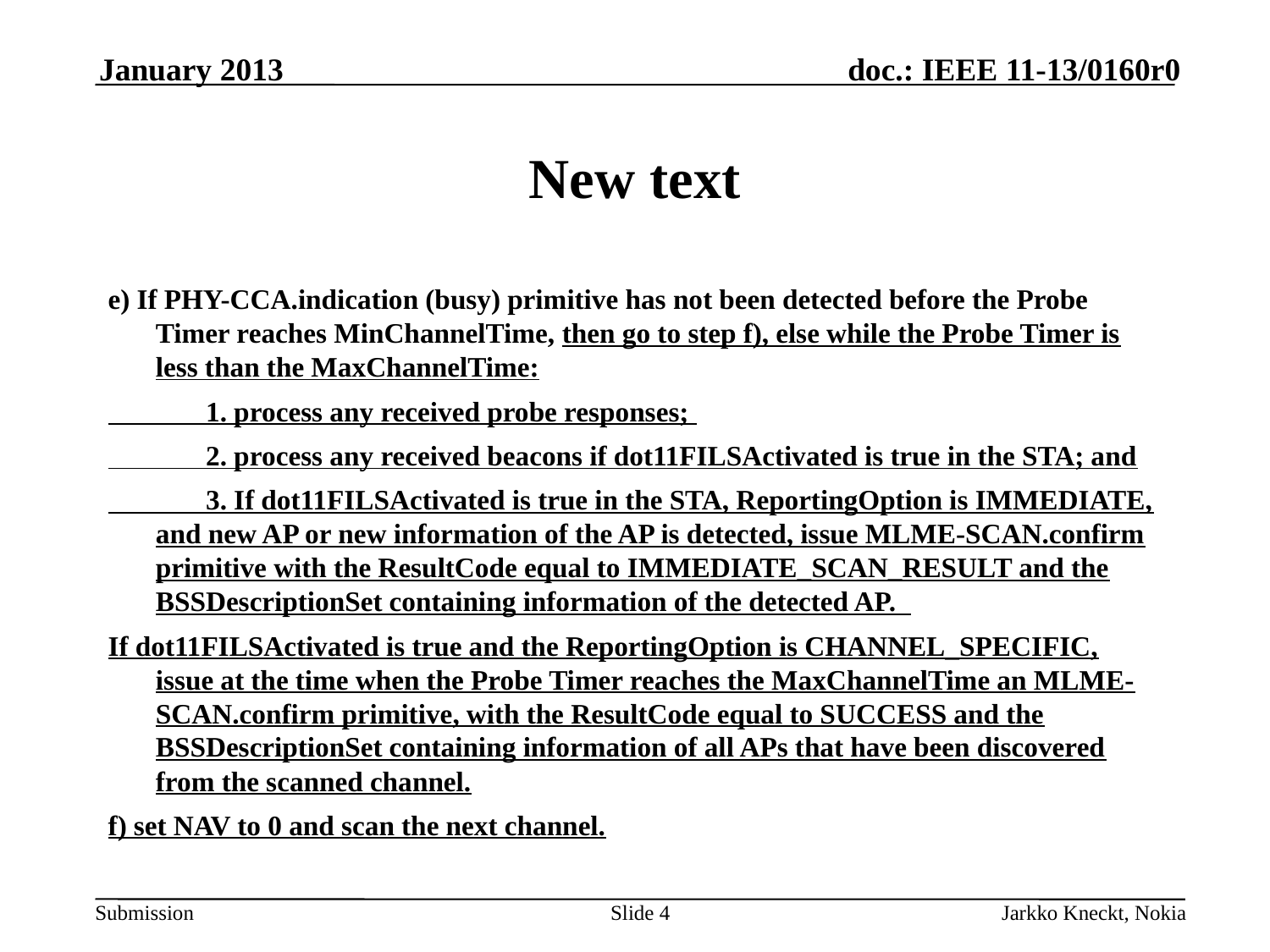

January 2013
# New text
e) If PHY-CCA.indication (busy) primitive has not been detected before the Probe Timer reaches MinChannelTime, then go to step f), else while the Probe Timer is less than the MaxChannelTime:
              1. process any received probe responses;
              2. process any received beacons if dot11FILSActivated is true in the STA; and
              3. If dot11FILSActivated is true in the STA, ReportingOption is IMMEDIATE, and new AP or new information of the AP is detected, issue MLME-SCAN.confirm primitive with the ResultCode equal to IMMEDIATE_SCAN_RESULT and the BSSDescriptionSet containing information of the detected AP.
If dot11FILSActivated is true and the ReportingOption is CHANNEL_SPECIFIC, issue at the time when the Probe Timer reaches the MaxChannelTime an MLME-SCAN.confirm primitive, with the ResultCode equal to SUCCESS and the BSSDescriptionSet containing information of all APs that have been discovered from the scanned channel.
f) set NAV to 0 and scan the next channel.

Slide 4
Jarkko Kneckt, Nokia